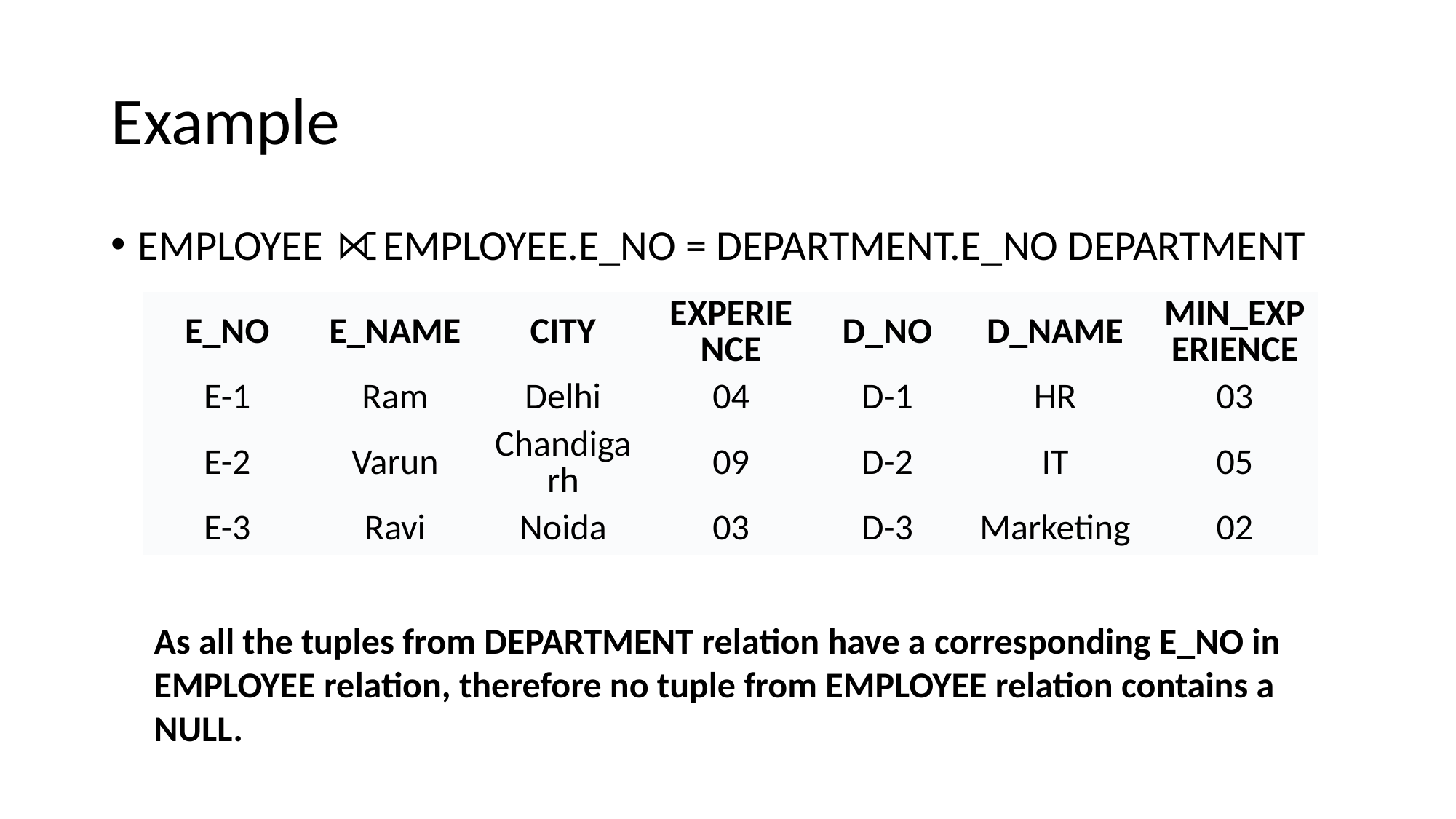

# Example
EMPLOYEE ⟖EMPLOYEE.E_NO = DEPARTMENT.E_NO DEPARTMENT

| E\_NO | E\_NAME | CITY | EXPERIENCE | D\_NO | D\_NAME | MIN\_EXPERIENCE |
| --- | --- | --- | --- | --- | --- | --- |
| E-1 | Ram | Delhi | 04 | D-1 | HR | 03 |
| E-2 | Varun | Chandigarh | 09 | D-2 | IT | 05 |
| E-3 | Ravi | Noida | 03 | D-3 | Marketing | 02 |
As all the tuples from DEPARTMENT relation have a corresponding E_NO in EMPLOYEE relation, therefore no tuple from EMPLOYEE relation contains a NULL.